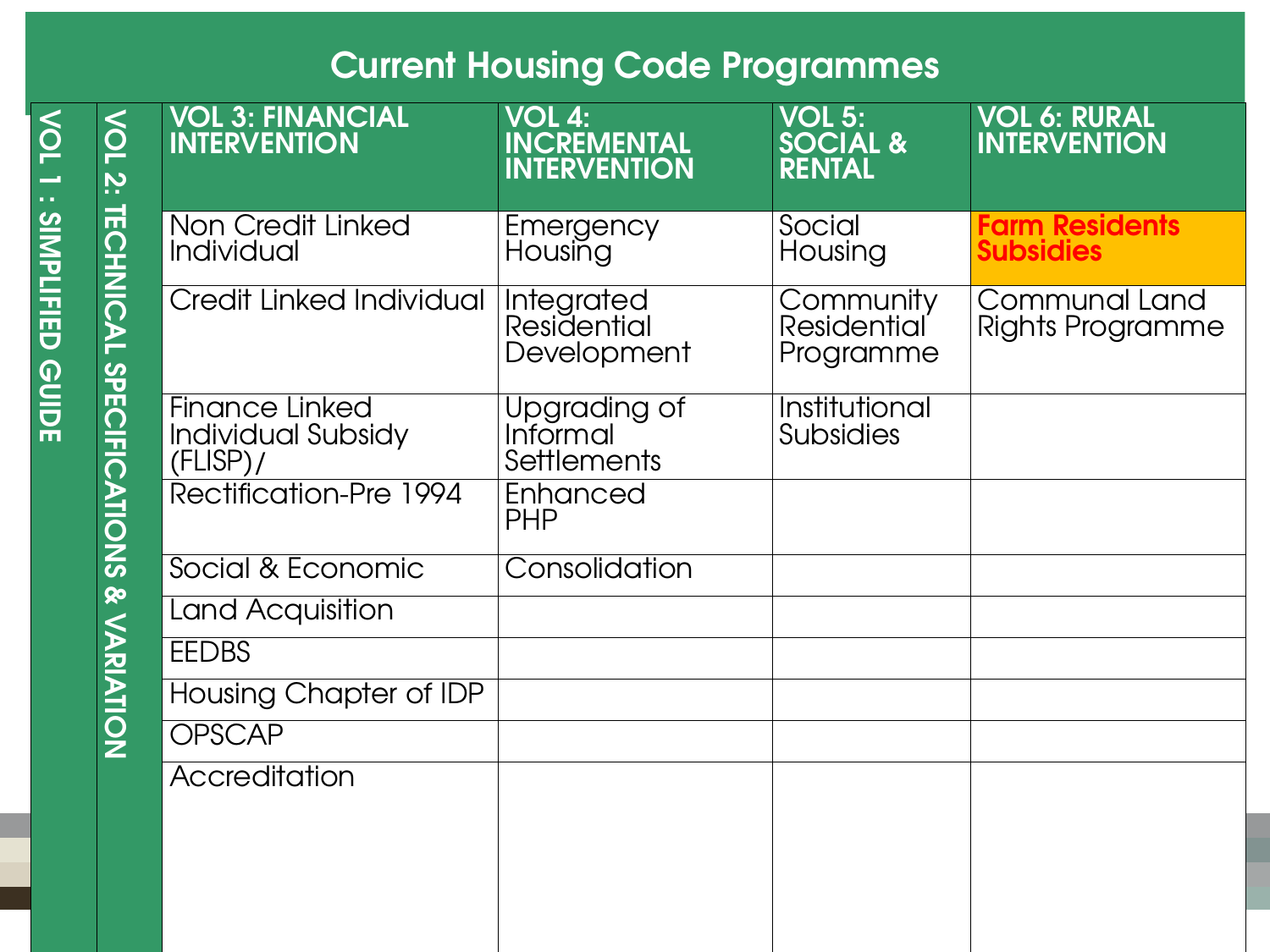

# Current Housing Code Programmes
| VOL 1 : SIMPLIFIED GUIDE | VOL 2: TECHNICAL SPECIFICATIONS & VARIATION | VOL 3: FINANCIAL INTERVENTION | VOL 4: INCREMENTAL INTERVENTION | VOL 5: SOCIAL & RENTAL | VOL 6: RURAL INTERVENTION |
| --- | --- | --- | --- | --- | --- |
|  |  | Non Credit Linked Individual | Emergency Housing | Social Housing | Farm Residents Subsidies |
|  |  | Credit Linked Individual | Integrated Residential Development | Community Residential Programme | Communal Land Rights Programme |
|  |  | Finance Linked Individual Subsidy (FLISP)/ | Upgrading of Informal Settlements | Institutional Subsidies |  |
|  |  | Rectification-Pre 1994 | Enhanced PHP |  |  |
|  |  | Social & Economic | Consolidation |  |  |
|  |  | Land Acquisition |  |  |  |
|  |  | EEDBS |  |  |  |
|  |  | Housing Chapter of IDP |  |  |  |
|  |  | OPSCAP |  |  |  |
|  |  | Accreditation |  |  |  |
5
CD: OPF